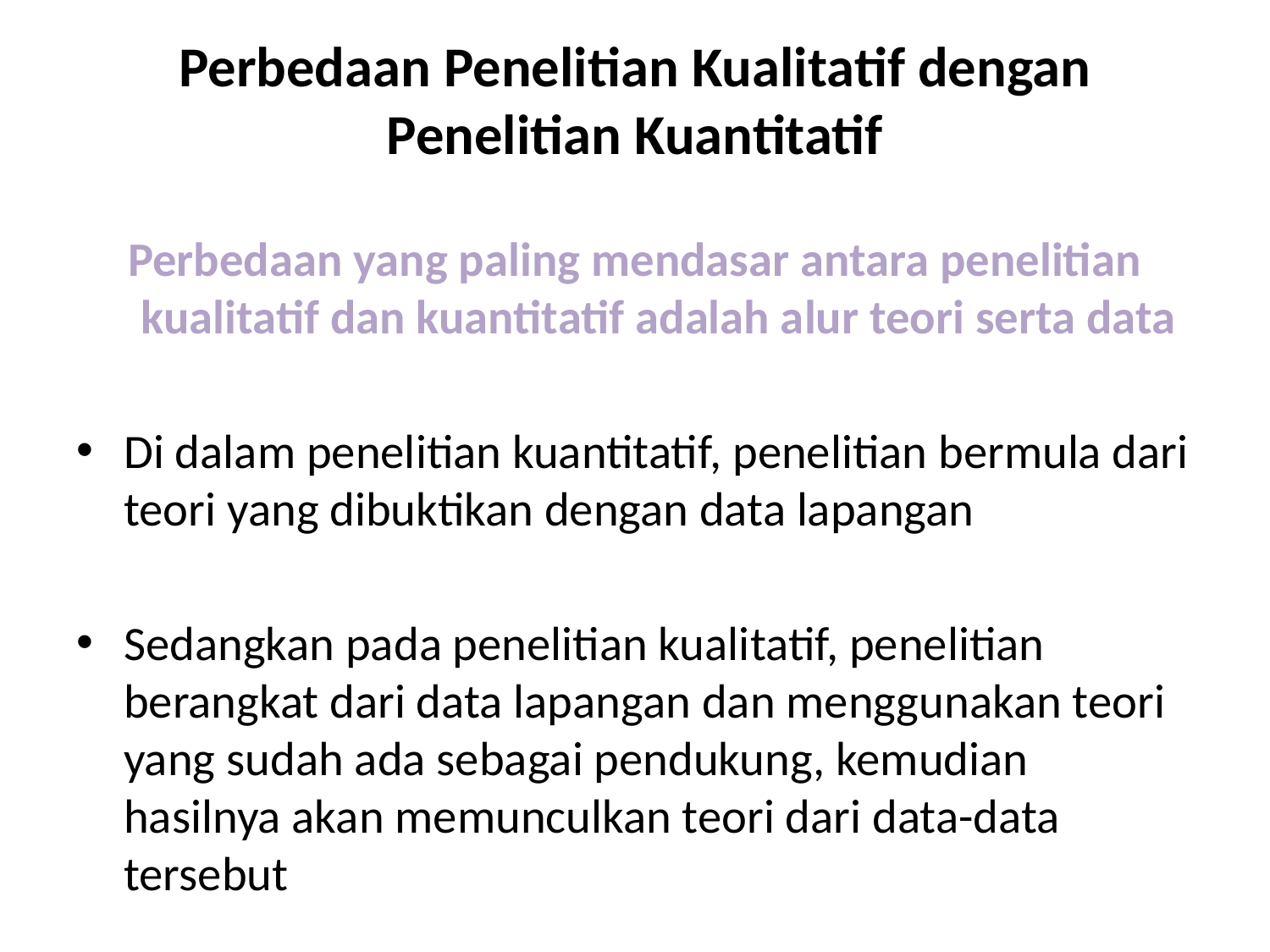

# Perbedaan Penelitian Kualitatif dengan Penelitian Kuantitatif
Perbedaan yang paling mendasar antara penelitian kualitatif dan kuantitatif adalah alur teori serta data

Di dalam penelitian kuantitatif, penelitian bermula dari teori yang dibuktikan dengan data lapangan

Sedangkan pada penelitian kualitatif, penelitian berangkat dari data lapangan dan menggunakan teori yang sudah ada sebagai pendukung, kemudian hasilnya akan memunculkan teori dari data-data tersebut